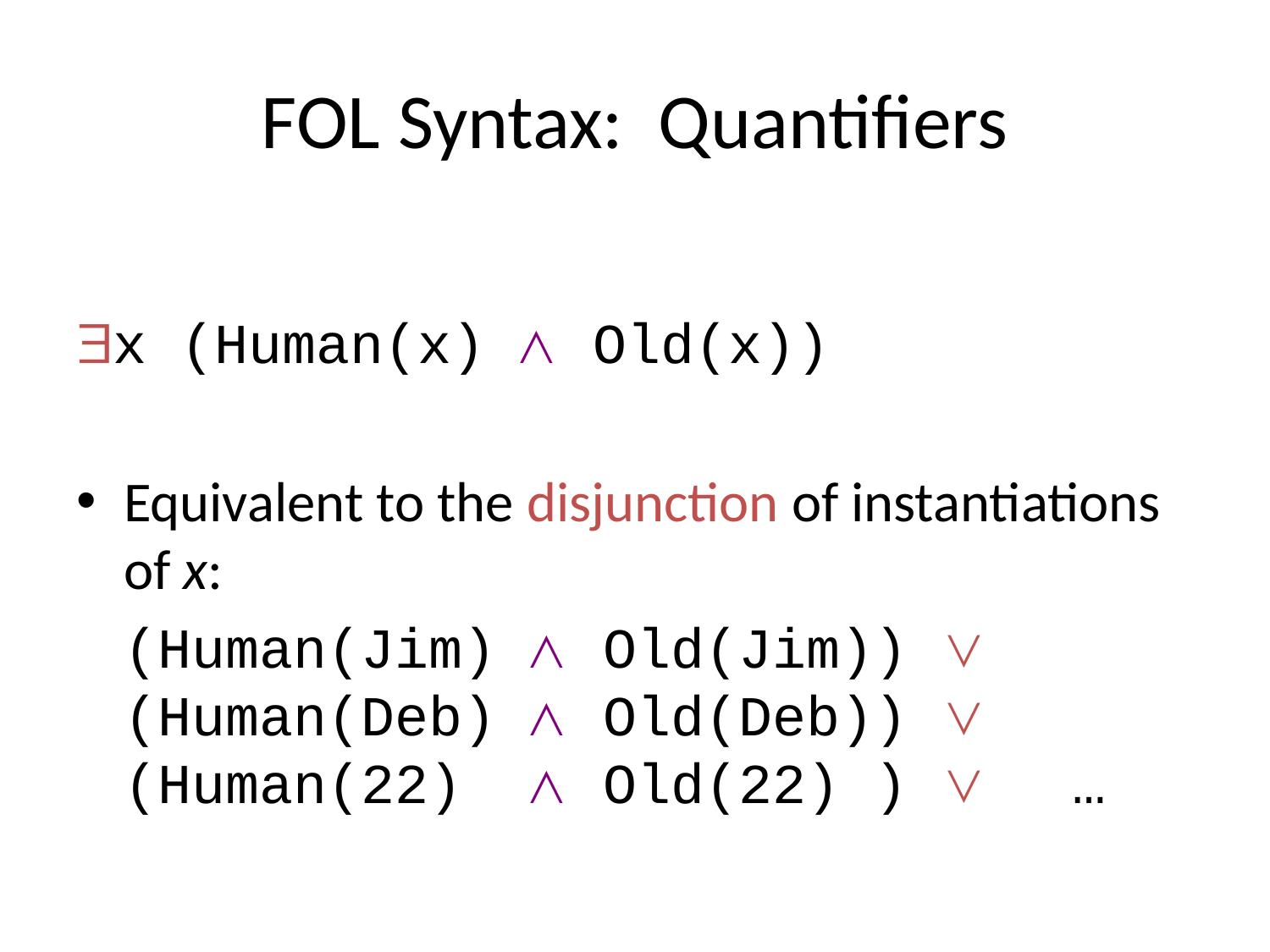

# FOL Syntax:  Quantifiers

∃x (Human(x) ∧ Old(x))

Equivalent to the disjunction of instantiations of x:
	(Human(Jim) ∧ Old(Jim)) ∨
(Human(Deb) ∧ Old(Deb)) ∨
(Human(22)  ∧ Old(22) ) ∨   …